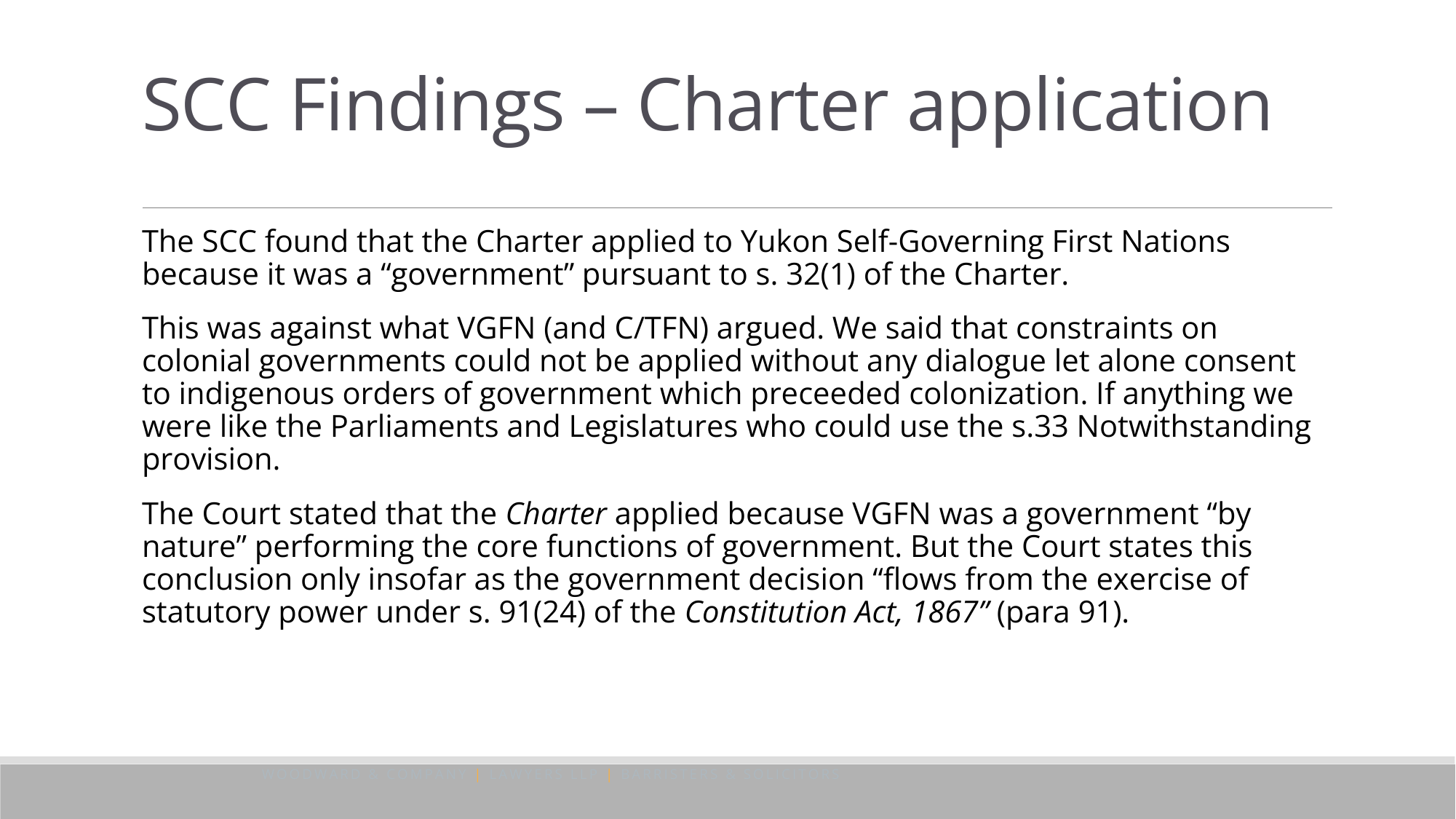

# SCC Findings – Charter application
The SCC found that the Charter applied to Yukon Self-Governing First Nations because it was a “government” pursuant to s. 32(1) of the Charter.
This was against what VGFN (and C/TFN) argued. We said that constraints on colonial governments could not be applied without any dialogue let alone consent to indigenous orders of government which preceeded colonization. If anything we were like the Parliaments and Legislatures who could use the s.33 Notwithstanding provision.
The Court stated that the Charter applied because VGFN was a government “by nature” performing the core functions of government. But the Court states this conclusion only insofar as the government decision “flows from the exercise of statutory power under s. 91(24) of the Constitution Act, 1867” (para 91).

WOODWARD & COMPANY | LAWYERS LLP | BARRISTERS & SOLICITORS